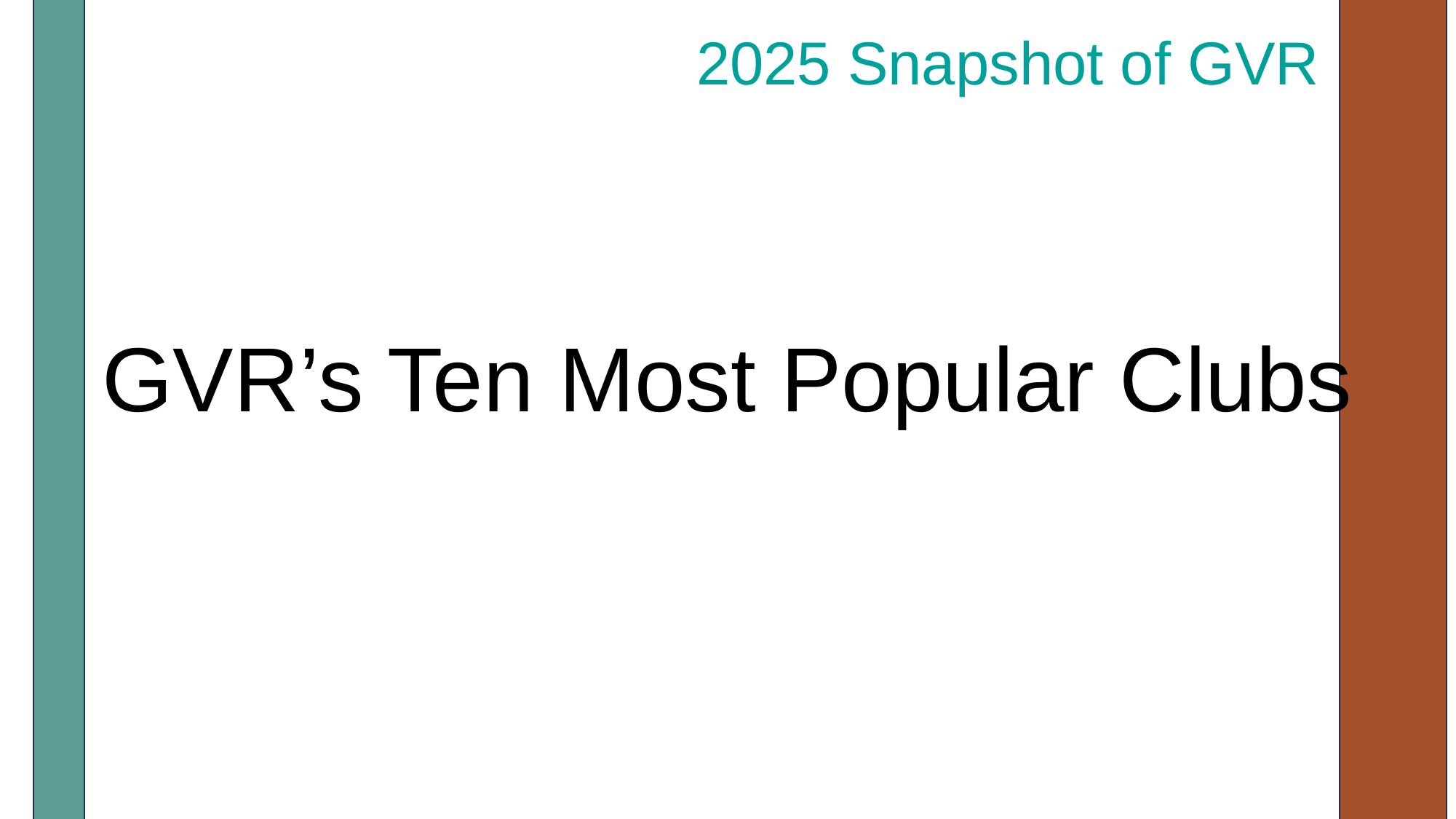

2025 Snapshot of GVR
GVR by the Numbers
GVR’s Ten Most Popular Clubs